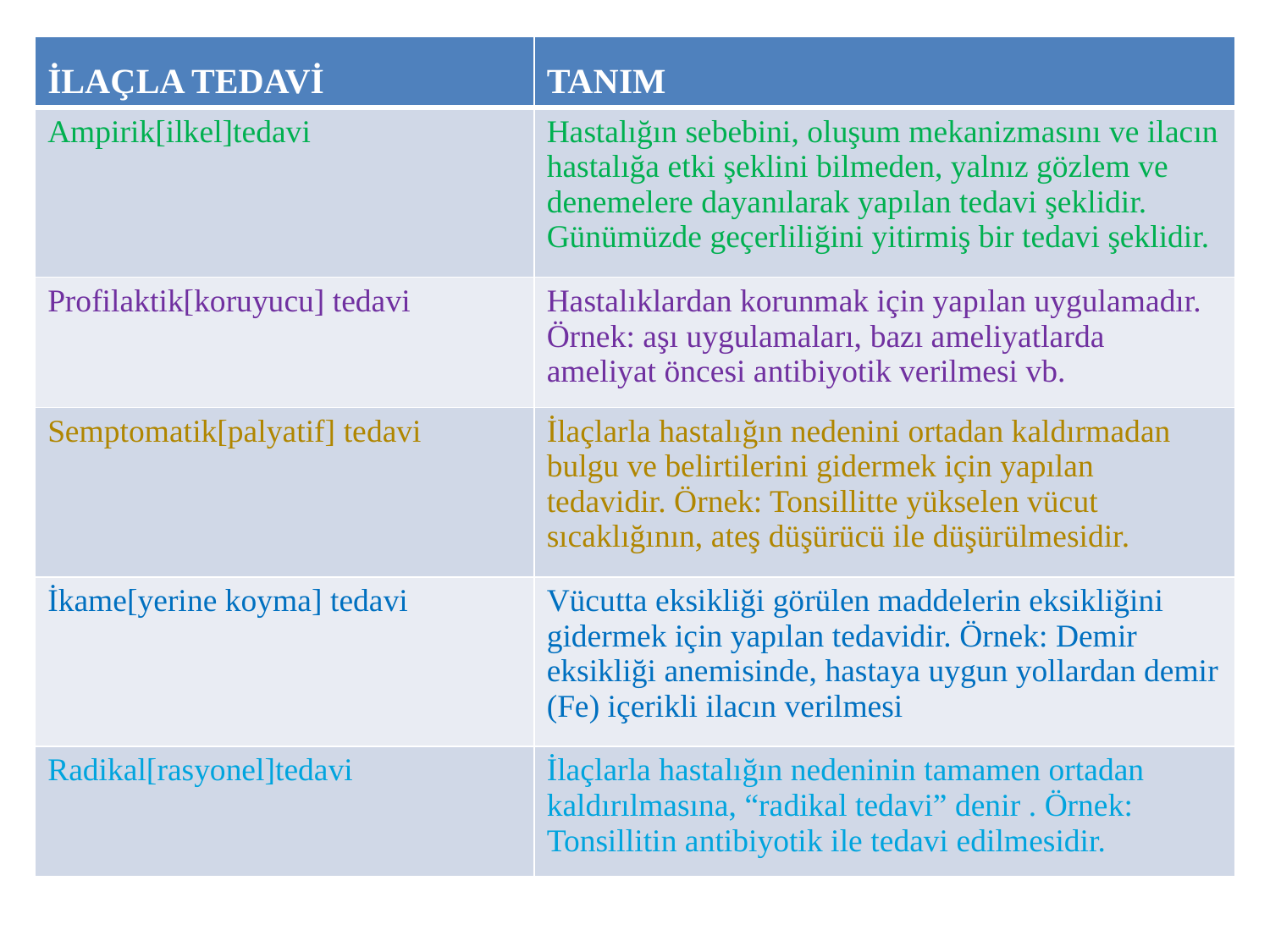

| İLAÇLA TEDAVİ | TANIM |
| --- | --- |
| Ampirik[ilkel]tedavi | Hastalığın sebebini, oluşum mekanizmasını ve ilacın hastalığa etki şeklini bilmeden, yalnız gözlem ve denemelere dayanılarak yapılan tedavi şeklidir. Günümüzde geçerliliğini yitirmiş bir tedavi şeklidir. |
| Profilaktik[koruyucu] tedavi | Hastalıklardan korunmak için yapılan uygulamadır. Örnek: aşı uygulamaları, bazı ameliyatlarda ameliyat öncesi antibiyotik verilmesi vb. |
| Semptomatik[palyatif] tedavi | İlaçlarla hastalığın nedenini ortadan kaldırmadan bulgu ve belirtilerini gidermek için yapılan tedavidir. Örnek: Tonsillitte yükselen vücut sıcaklığının, ateş düşürücü ile düşürülmesidir. |
| İkame[yerine koyma] tedavi | Vücutta eksikliği görülen maddelerin eksikliğini gidermek için yapılan tedavidir. Örnek: Demir eksikliği anemisinde, hastaya uygun yollardan demir (Fe) içerikli ilacın verilmesi |
| Radikal[rasyonel]tedavi | İlaçlarla hastalığın nedeninin tamamen ortadan kaldırılmasına, “radikal tedavi” denir . Örnek: Tonsillitin antibiyotik ile tedavi edilmesidir. |